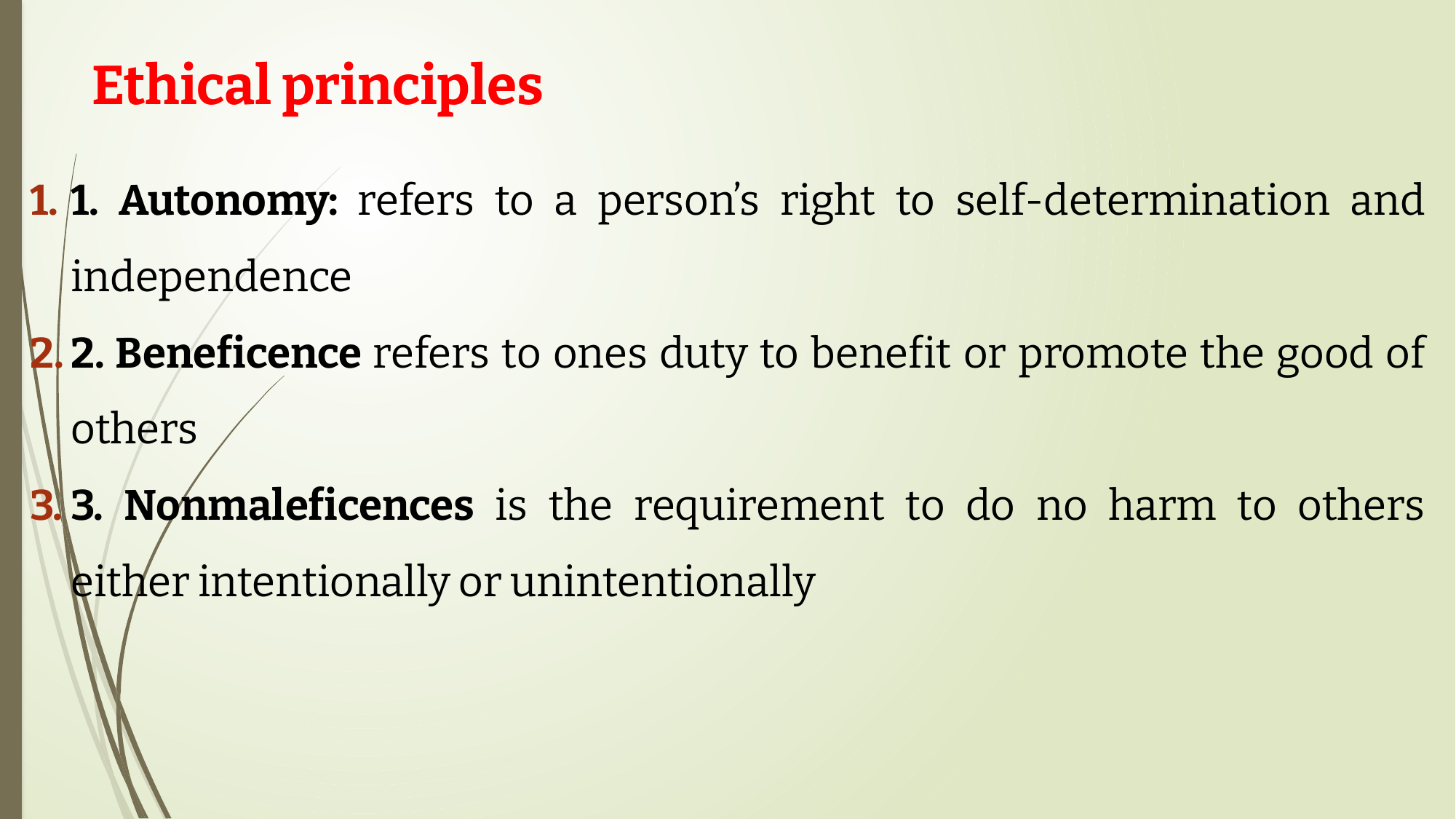

# Ethical principles
1. Autonomy: refers to a person’s right to self-determination and independence
2. Beneficence refers to ones duty to benefit or promote the good of others
3. Nonmaleficences is the requirement to do no harm to others either intentionally or unintentionally